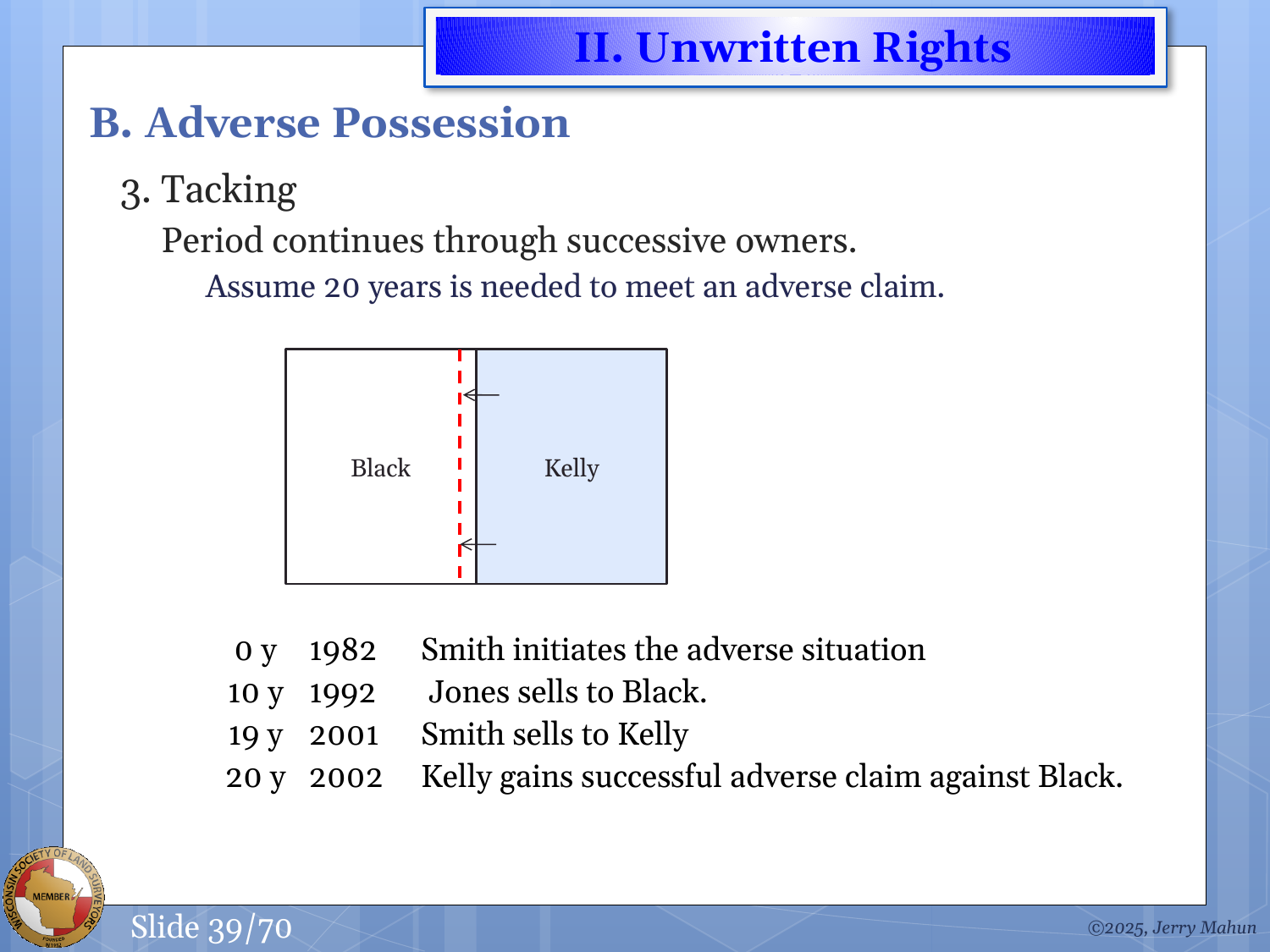

# B. Adverse Possession
3. Tacking
Period continues through successive owners.
Assume 20 years is needed to meet an adverse claim.
Black
Kelly
| 0 y | 1982 | Smith initiates the adverse situation |
| --- | --- | --- |
| 10 y | 1992 | Jones sells to Black. |
| 19 y | 2001 | Smith sells to Kelly |
| 20 y | 2002 | Kelly gains successful adverse claim against Black. |